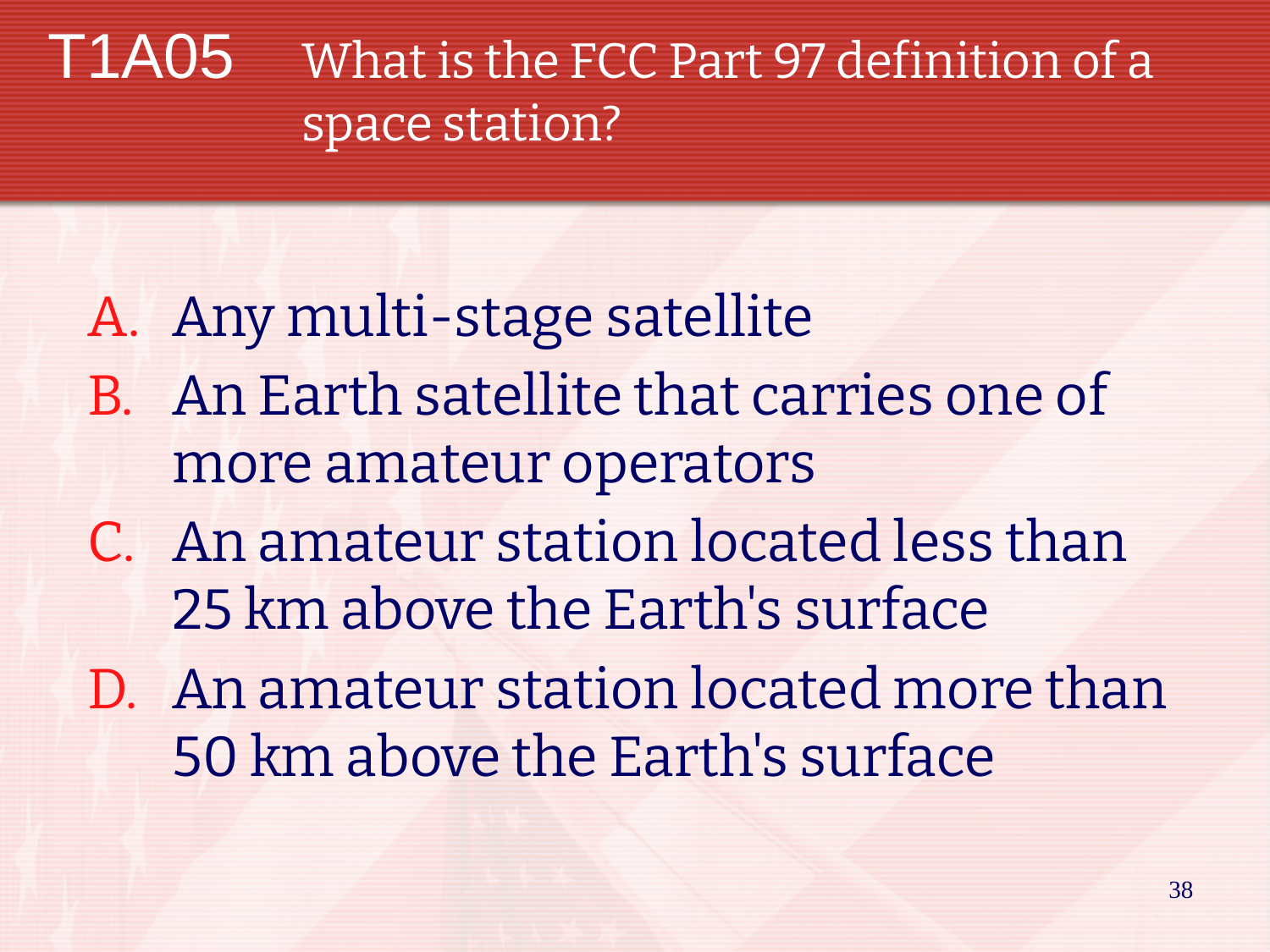

# T1A05  	What is the FCC Part 97 definition of a 			space station?
Any multi-stage satellite
An Earth satellite that carries one of more amateur operators
An amateur station located less than 25 km above the Earth's surface
An amateur station located more than 50 km above the Earth's surface
38